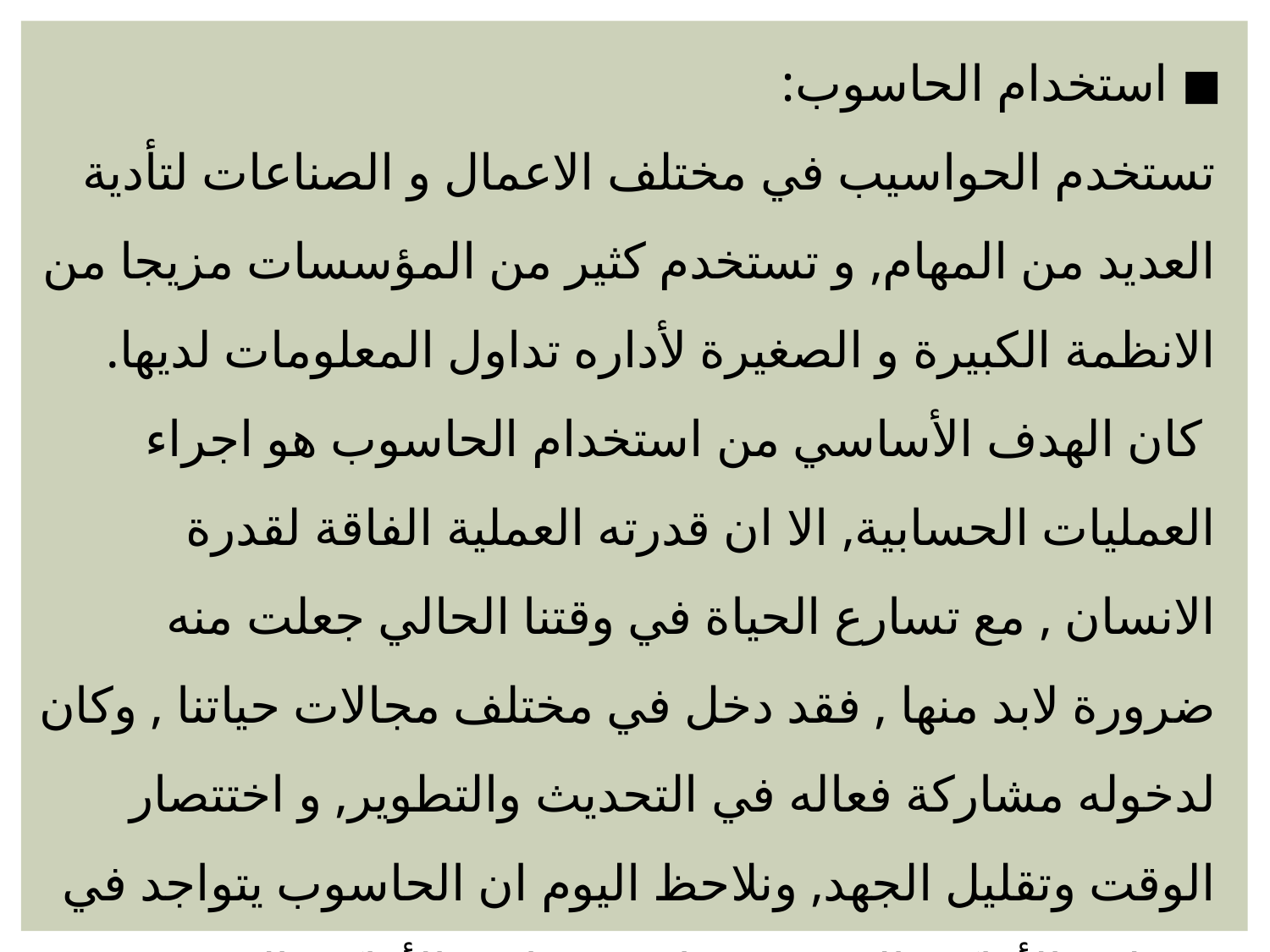

◼ استخدام الحاسوب:
تستخدم الحواسیب في مختلف الاعمال و الصناعات لتأدیة العدید من المھام, و تستخدم كثیر من المؤسسات مزیجا من الانظمة الكبیرة و الصغیرة لأداره تداول المعلومات لدیھا.
 كان الهدف الأساسي من استخدام الحاسوب هو اجراء العمليات الحسابية, الا ان قدرته العملية الفاقة لقدرة الانسان , مع تسارع الحياة في وقتنا الحالي جعلت منه ضرورة لابد منها , فقد دخل في مختلف مجالات حياتنا , وكان لدخوله مشاركة فعاله في التحديث والتطوير, و اختتصار الوقت وتقليل الجهد, ونلاحظ اليوم ان الحاسوب يتواجد في مختلف الأماكن التي نزورها , ومن ابرز الأماكن التي تستخدم   الحاسوب: